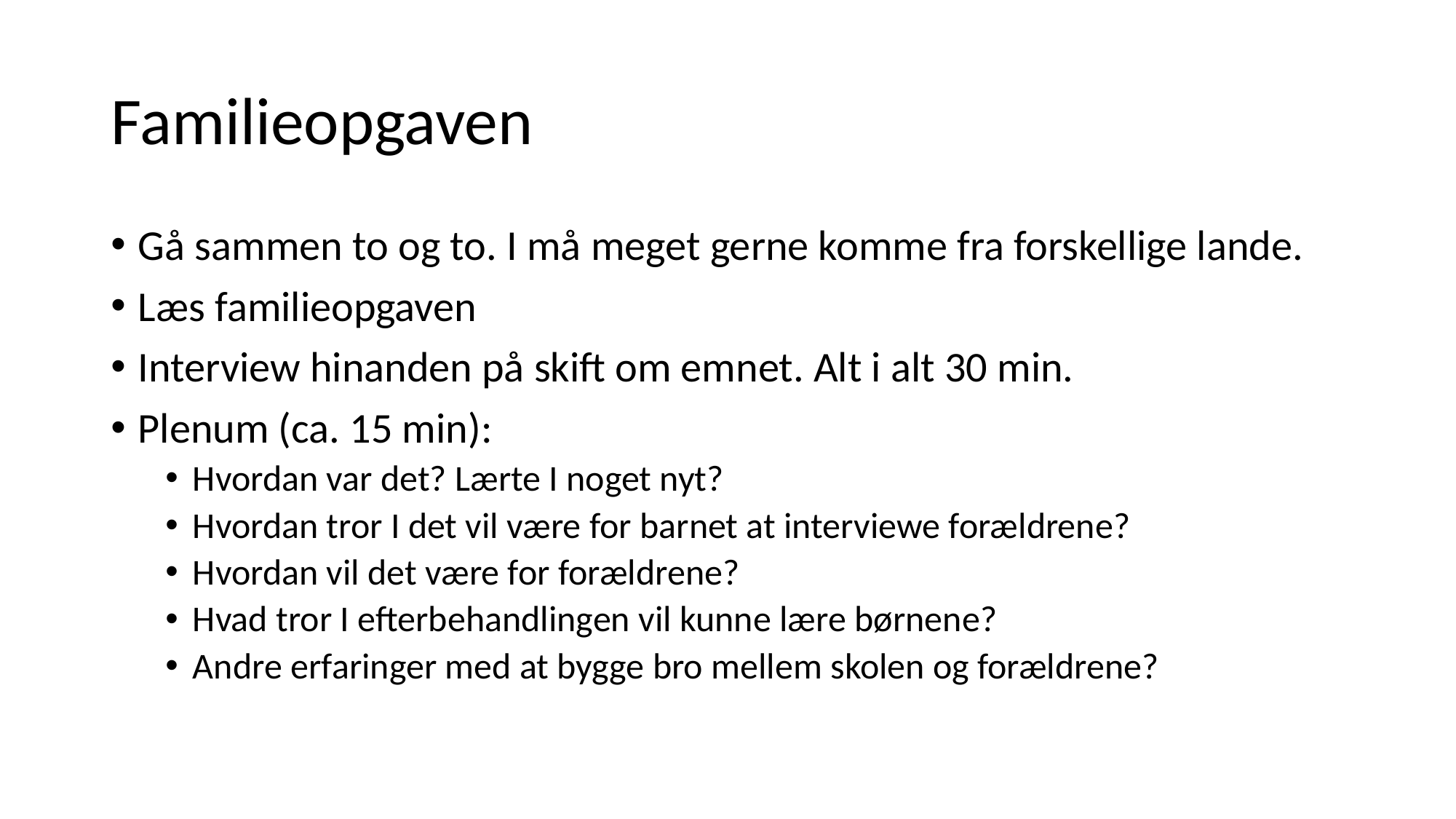

# Familieopgaven
Gå sammen to og to. I må meget gerne komme fra forskellige lande.
Læs familieopgaven
Interview hinanden på skift om emnet. Alt i alt 30 min.
Plenum (ca. 15 min):
Hvordan var det? Lærte I noget nyt?
Hvordan tror I det vil være for barnet at interviewe forældrene?
Hvordan vil det være for forældrene?
Hvad tror I efterbehandlingen vil kunne lære børnene?
Andre erfaringer med at bygge bro mellem skolen og forældrene?